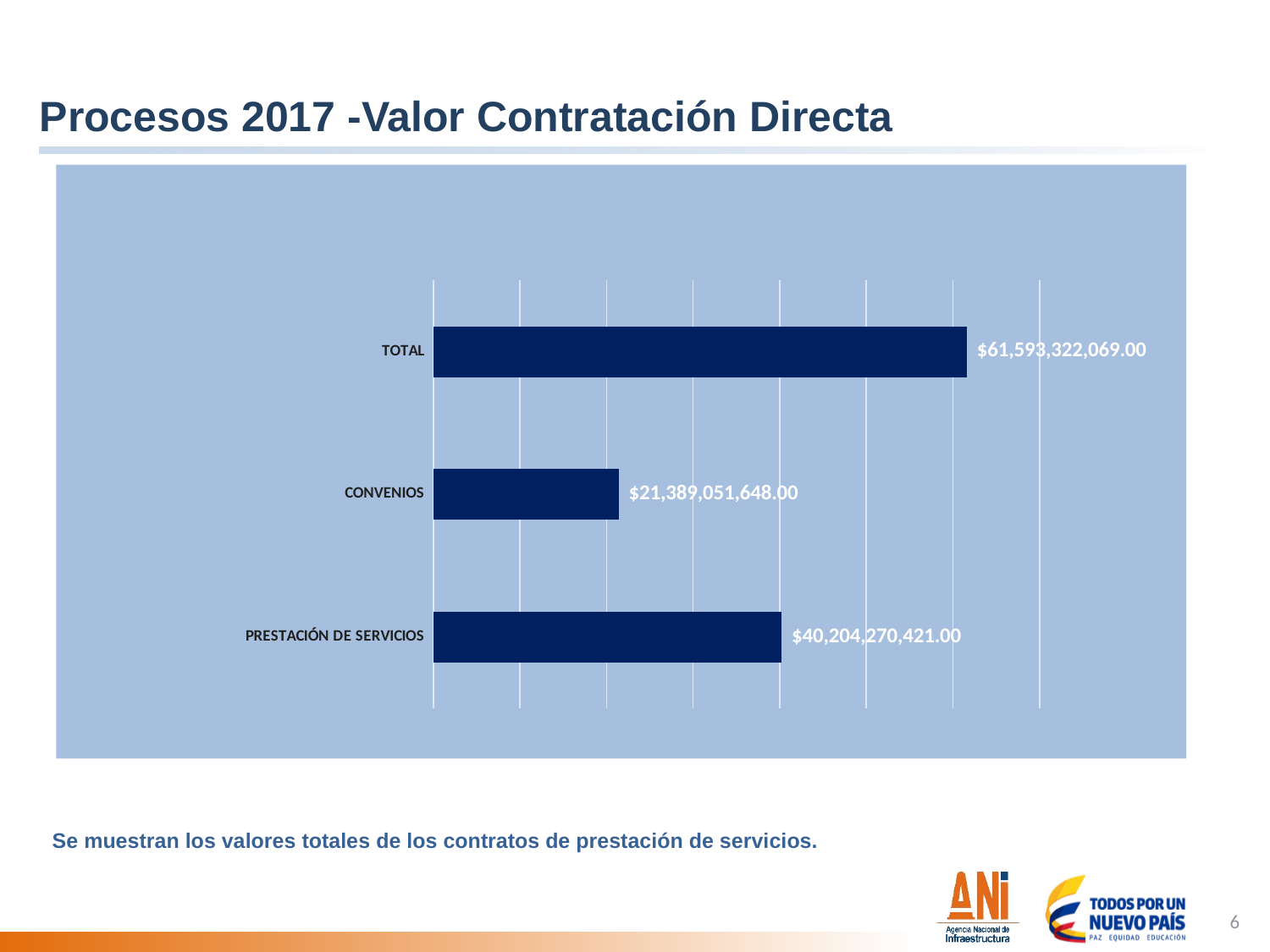

# Procesos 2017 -Valor Contratación Directa

### Chart

| Category |  |
|---|---|
|  PRESTACIÓN DE SERVICIOS  | 40204270421.0 |
|  CONVENIOS  | 21389051648.0 |
|  TOTAL  | 61593322069.0 |
Se muestran los valores totales de los contratos de prestación de servicios.
6